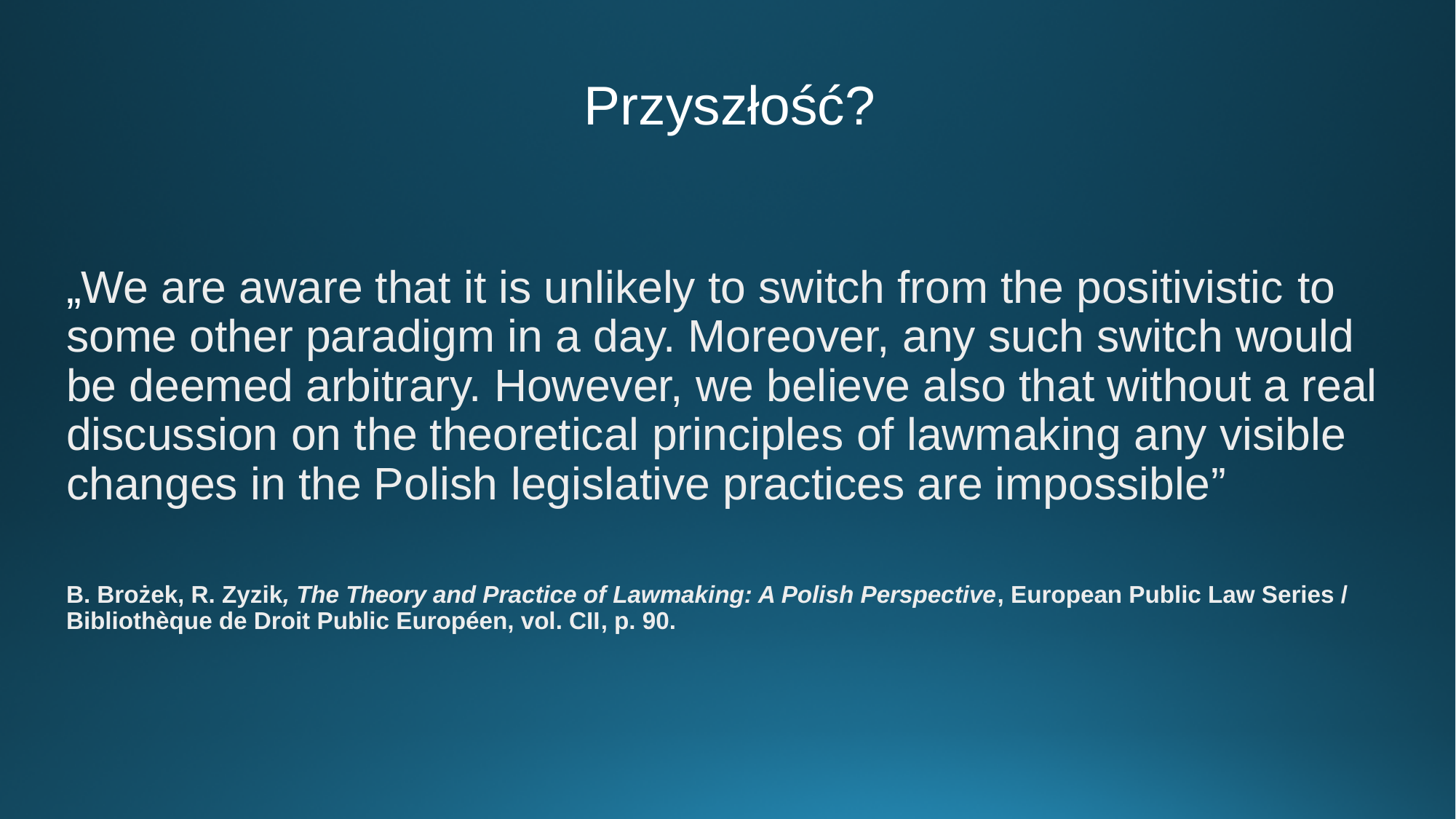

# Przyszłość?
„We are aware that it is unlikely to switch from the positivistic to some other paradigm in a day. Moreover, any such switch would be deemed arbitrary. However, we believe also that without a real discussion on the theoretical principles of lawmaking any visible changes in the Polish legislative practices are impossible”

B. Brożek, R. Zyzik, The Theory and Practice of Lawmaking: A Polish Perspective, European Public Law Series / Bibliothèque de Droit Public Européen, vol. CII, p. 90.